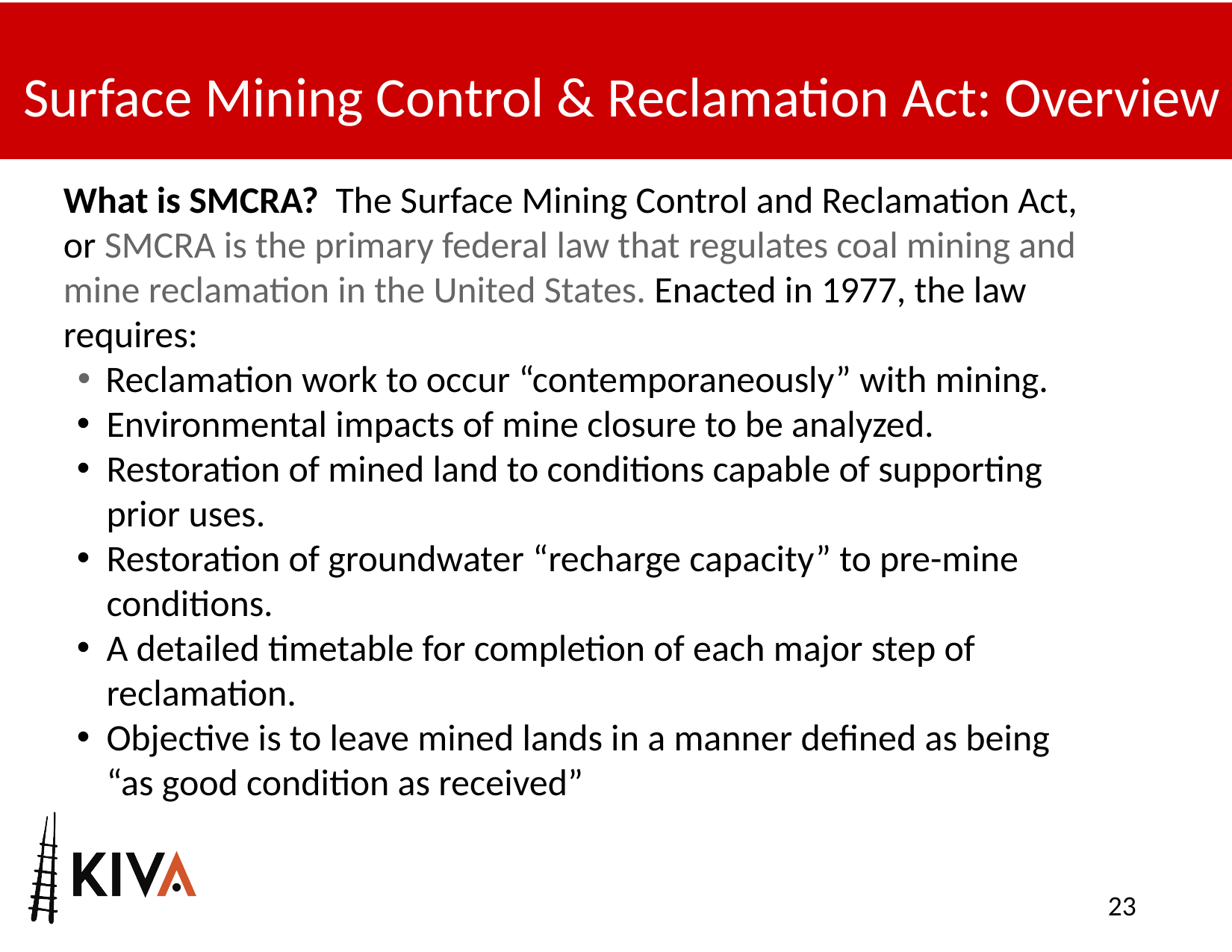

# Surface Mining Control & Reclamation Act: Overview
What is SMCRA?  The Surface Mining Control and Reclamation Act, or SMCRA is the primary federal law that regulates coal mining and mine reclamation in the United States. Enacted in 1977, the law requires:
Reclamation work to occur “contemporaneously” with mining.
Environmental impacts of mine closure to be analyzed.
Restoration of mined land to conditions capable of supporting prior uses.
Restoration of groundwater “recharge capacity” to pre-mine conditions.
A detailed timetable for completion of each major step of reclamation.
Objective is to leave mined lands in a manner defined as being “as good condition as received”

23